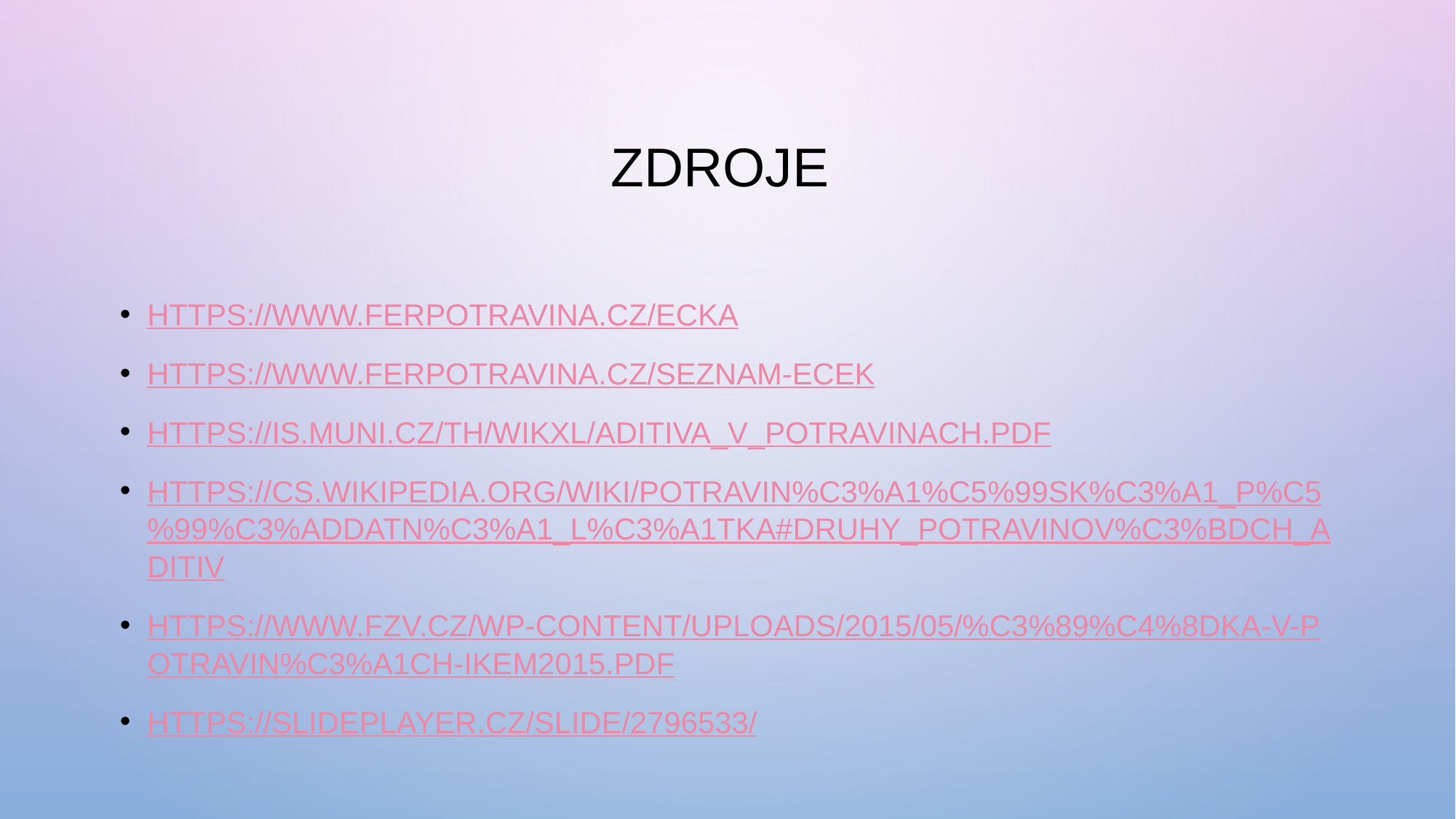

# zdroje
https://www.ferpotravina.cz/ecka
https://www.ferpotravina.cz/seznam-ecek
https://is.muni.cz/th/wikxl/Aditiva_v_potravinach.pdf
https://cs.wikipedia.org/wiki/Potravin%C3%A1%C5%99sk%C3%A1_p%C5%99%C3%ADdatn%C3%A1_l%C3%A1tka#Druhy_potravinov%C3%BDch_aditiv
https://www.fzv.cz/wp-content/uploads/2015/05/%C3%89%C4%8Dka-v-potravin%C3%A1ch-IKEM2015.pdf
https://slideplayer.cz/slide/2796533/